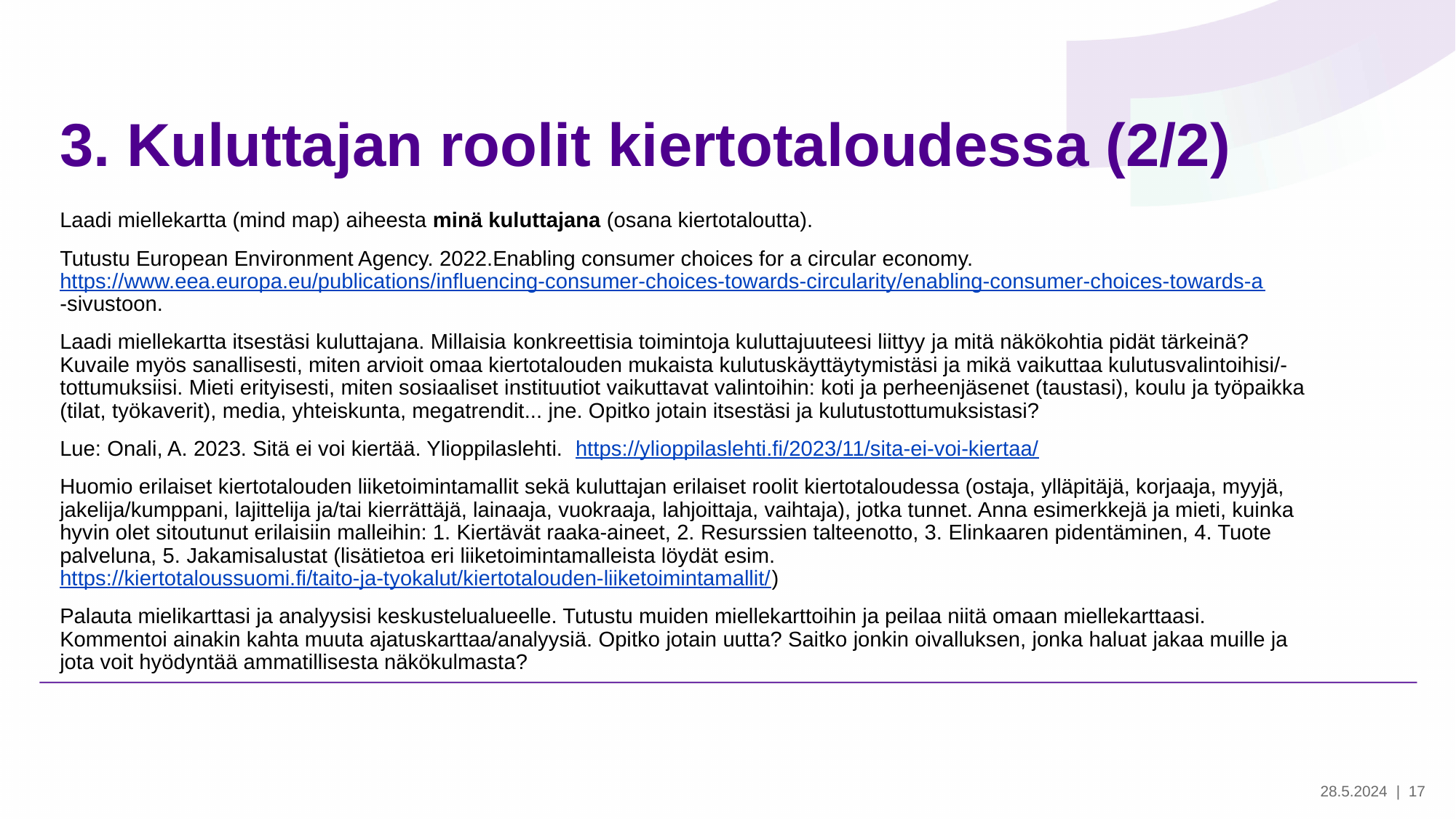

# 3. Kuluttajan roolit kiertotaloudessa (2/2)
Laadi miellekartta (mind map) aiheesta minä kuluttajana (osana kiertotaloutta).
Tutustu European Environment Agency. 2022.Enabling consumer choices for a circular economy. https://www.eea.europa.eu/publications/influencing-consumer-choices-towards-circularity/enabling-consumer-choices-towards-a
-sivustoon.
Laadi miellekartta itsestäsi kuluttajana. Millaisia ​​konkreettisia toimintoja kuluttajuuteesi liittyy ja mitä näkökohtia pidät tärkeinä? Kuvaile myös sanallisesti, miten arvioit omaa kiertotalouden mukaista kulutuskäyttäytymistäsi ja mikä vaikuttaa kulutusvalintoihisi/-tottumuksiisi. Mieti erityisesti, miten sosiaaliset instituutiot vaikuttavat valintoihin: koti ja perheenjäsenet (taustasi), koulu ja työpaikka (tilat, työkaverit), media, yhteiskunta, megatrendit... jne. Opitko jotain itsestäsi ja kulutustottumuksistasi?
Lue: Onali, A. 2023. Sitä ei voi kiertää. Ylioppilaslehti.  https://ylioppilaslehti.fi/2023/11/sita-ei-voi-kiertaa/
Huomio erilaiset kiertotalouden liiketoimintamallit sekä kuluttajan erilaiset roolit kiertotaloudessa (ostaja, ylläpitäjä, korjaaja, myyjä, jakelija/kumppani, lajittelija ja/tai kierrättäjä, lainaaja, vuokraaja, lahjoittaja, vaihtaja), jotka tunnet. Anna esimerkkejä ja mieti, kuinka hyvin olet sitoutunut erilaisiin malleihin: 1. Kiertävät raaka-aineet, 2. Resurssien talteenotto, 3. Elinkaaren pidentäminen, 4. Tuote palveluna, 5. Jakamisalustat (lisätietoa eri liiketoimintamalleista löydät esim. https://kiertotaloussuomi.fi/taito-ja-tyokalut/kiertotalouden-liiketoimintamallit/)
Palauta mielikarttasi ja analyysisi keskustelualueelle. Tutustu muiden miellekarttoihin ja peilaa niitä omaan miellekarttaasi. Kommentoi ainakin kahta muuta ajatuskarttaa/analyysiä. Opitko jotain uutta? Saitko jonkin oivalluksen, jonka haluat jakaa muille ja jota voit hyödyntää ammatillisesta näkökulmasta?
28.5.2024
|  17